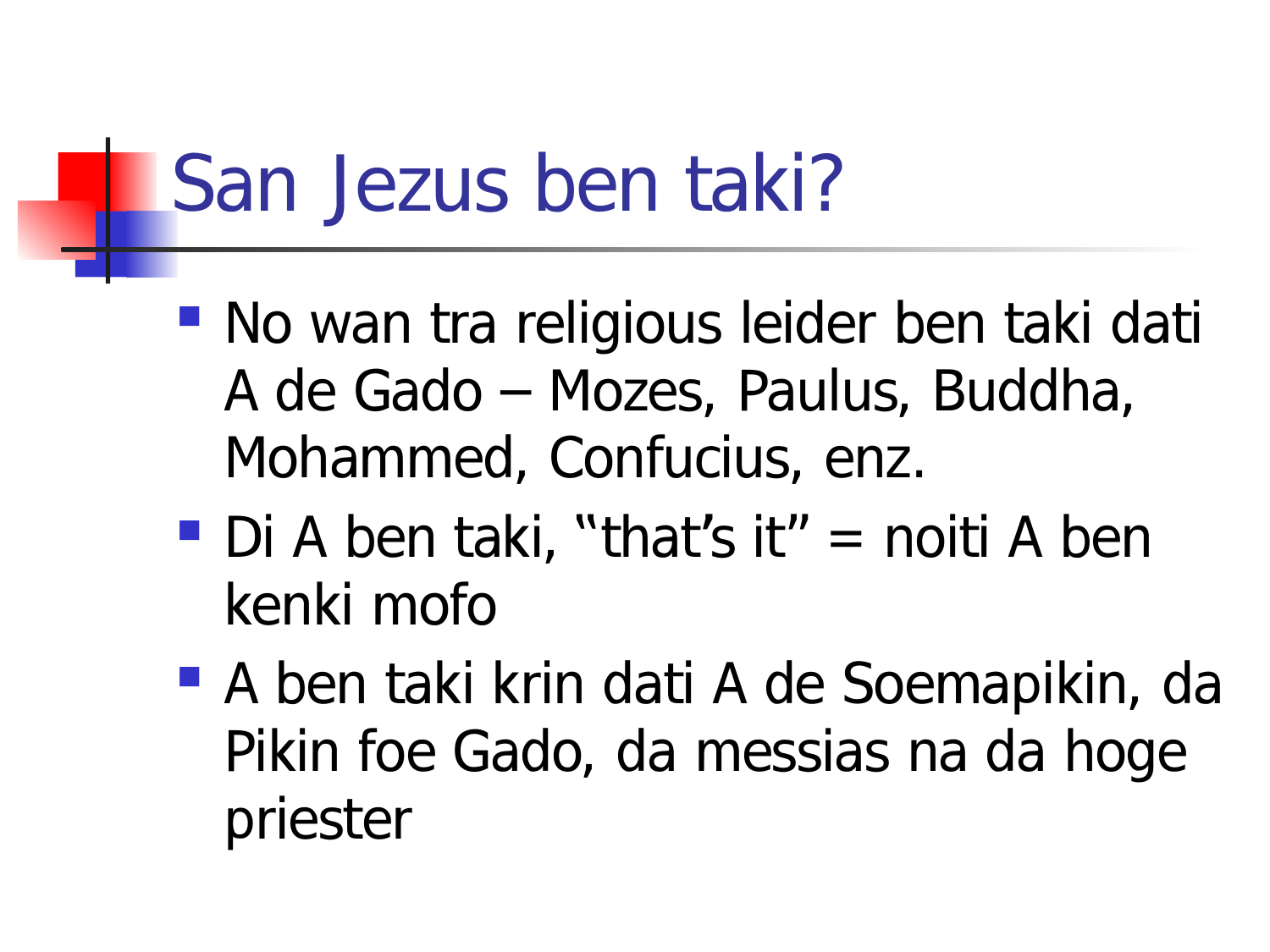

# San Jezus ben taki?
No wan tra religious leider ben taki dati A de Gado – Mozes, Paulus, Buddha, Mohammed, Confucius, enz.
Di A ben taki, “that’s it” = noiti A ben kenki mofo
A ben taki krin dati A de Soemapikin, da Pikin foe Gado, da messias na da hoge priester